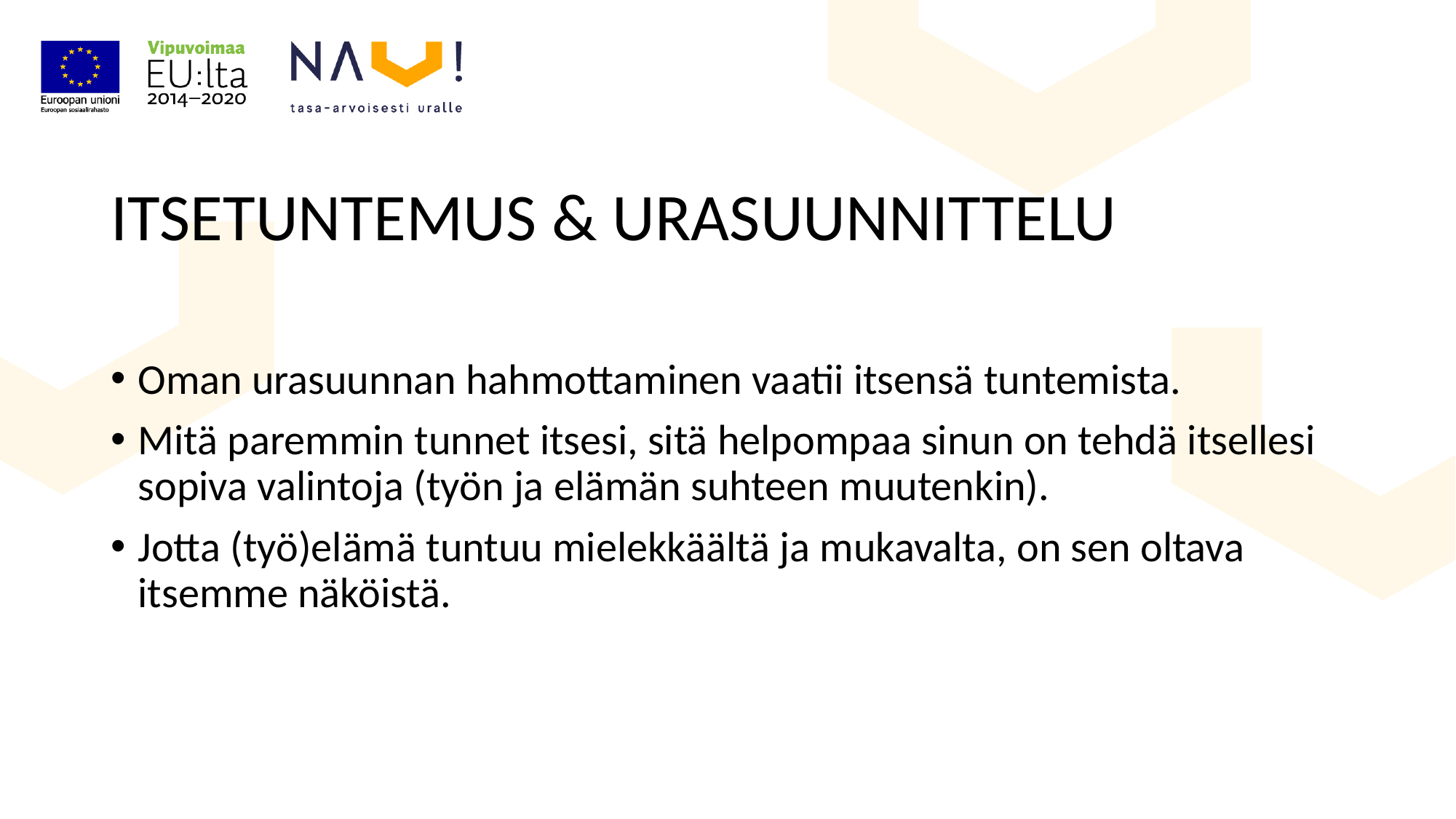

# ITSETUNTEMUS & URASUUNNITTELU
Oman urasuunnan hahmottaminen vaatii itsensä tuntemista.
Mitä paremmin tunnet itsesi, sitä helpompaa sinun on tehdä itsellesi sopiva valintoja (työn ja elämän suhteen muutenkin).
Jotta (työ)elämä tuntuu mielekkäältä ja mukavalta, on sen oltava itsemme näköistä.